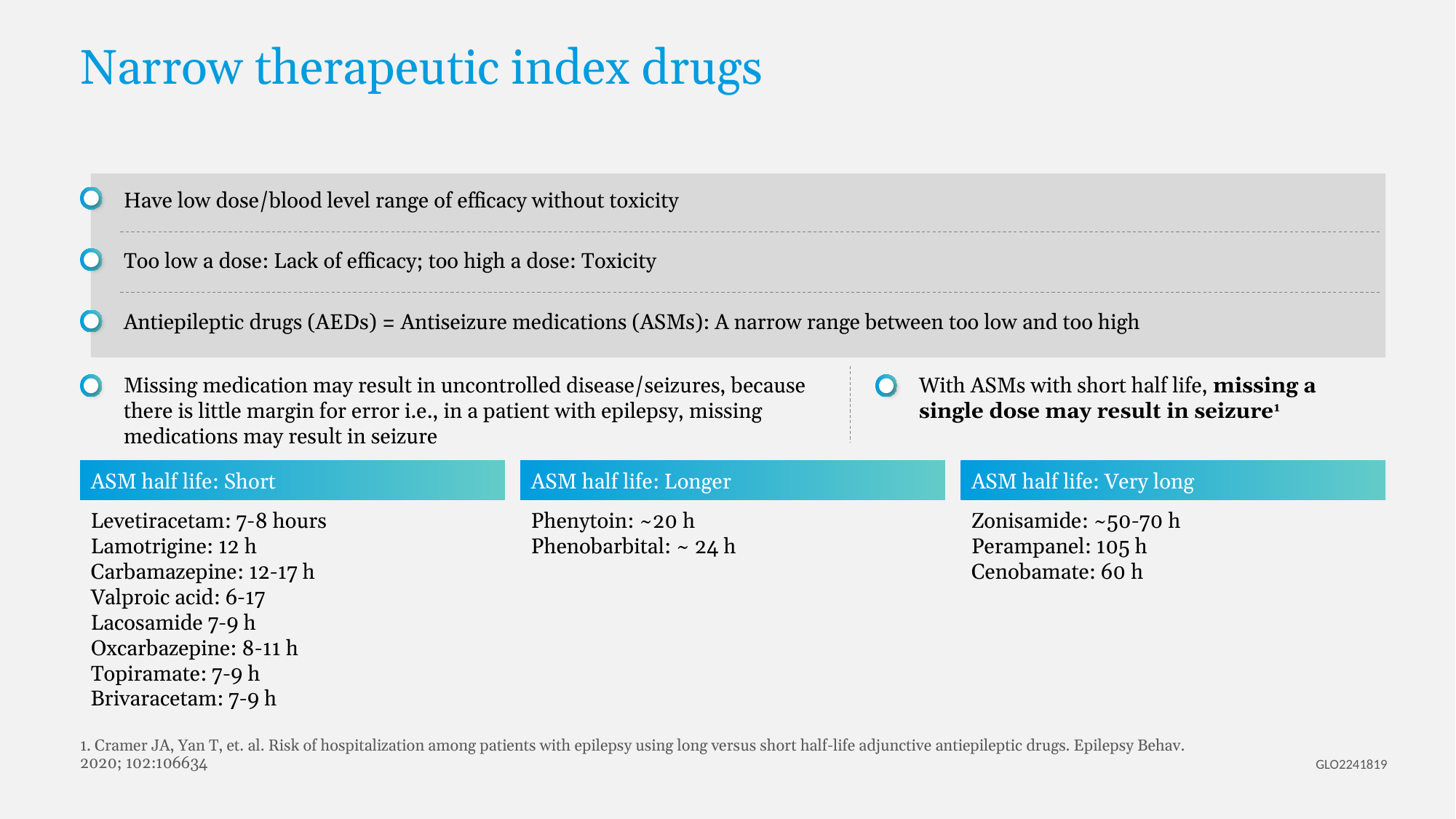

# Narrow therapeutic index drugs

Have low dose/blood level range of efficacy without toxicity

Too low a dose: Lack of efficacy; too high a dose: Toxicity

Antiepileptic drugs (AEDs) = Antiseizure medications (ASMs): A narrow range between too low and too high

Missing medication may result in uncontrolled disease/seizures, because there is little margin for error i.e., in a patient with epilepsy, missing medications may result in seizure
With ASMs with short half life, missing a single dose may result in seizure1

ASM half life: Short
ASM half life: Longer
ASM half life: Very long
Levetiracetam: 7-8 hours
Lamotrigine: 12 h
Carbamazepine: 12-17 h
Valproic acid: 6-17
Lacosamide 7-9 h
Oxcarbazepine: 8-11 h
Topiramate: 7-9 h
Brivaracetam: 7-9 h
Zonisamide: ~50-70 h
Perampanel: 105 h
Cenobamate: 60 h
Phenytoin: ~20 h
Phenobarbital: ~ 24 h
1. Cramer JA, Yan T, et. al. Risk of hospitalization among patients with epilepsy using long versus short half-life adjunctive antiepileptic drugs. Epilepsy Behav.
2020; 102:106634
GLO2241819